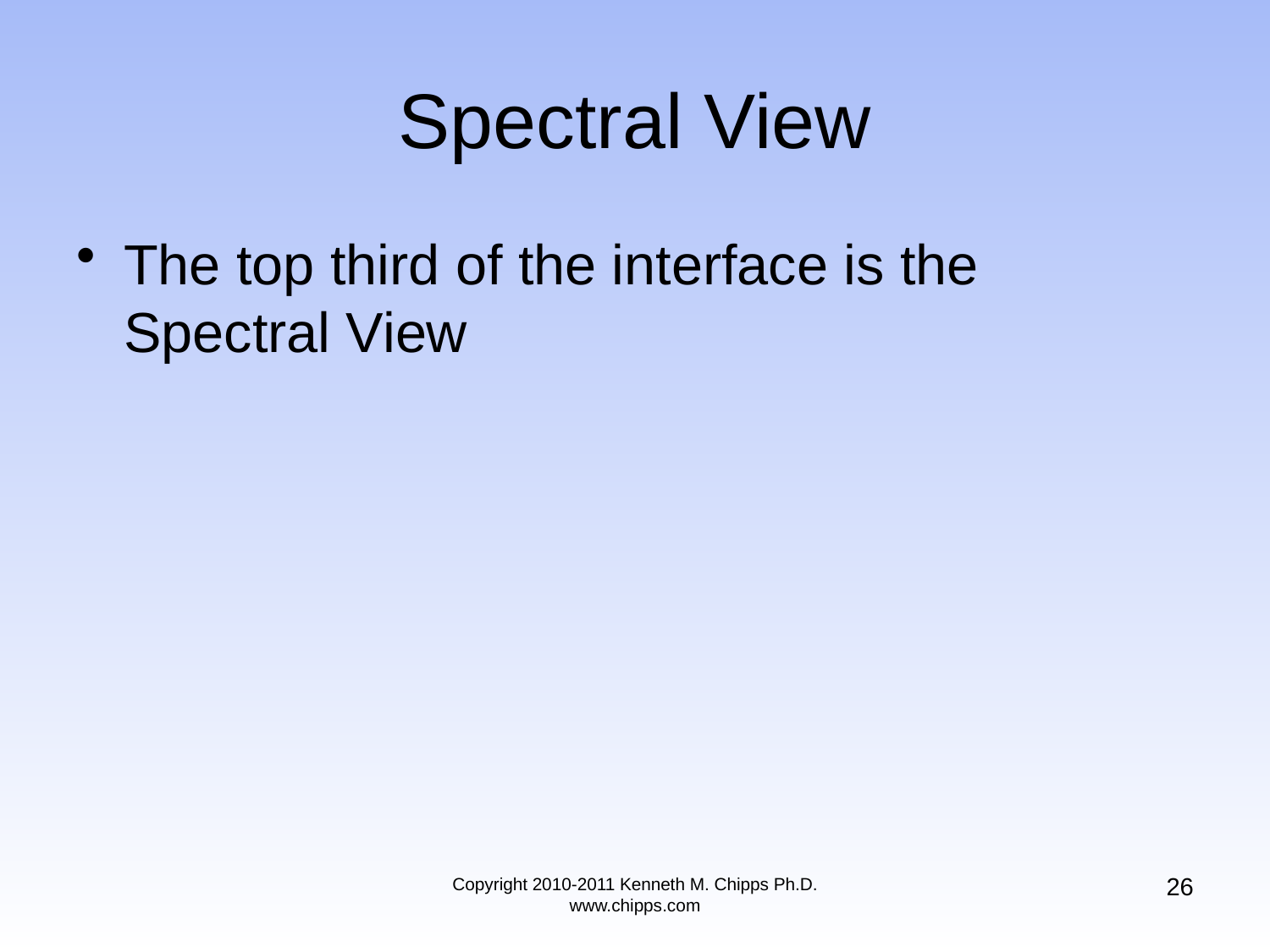

# Spectral View
The top third of the interface is the Spectral View
26
Copyright 2010-2011 Kenneth M. Chipps Ph.D. www.chipps.com